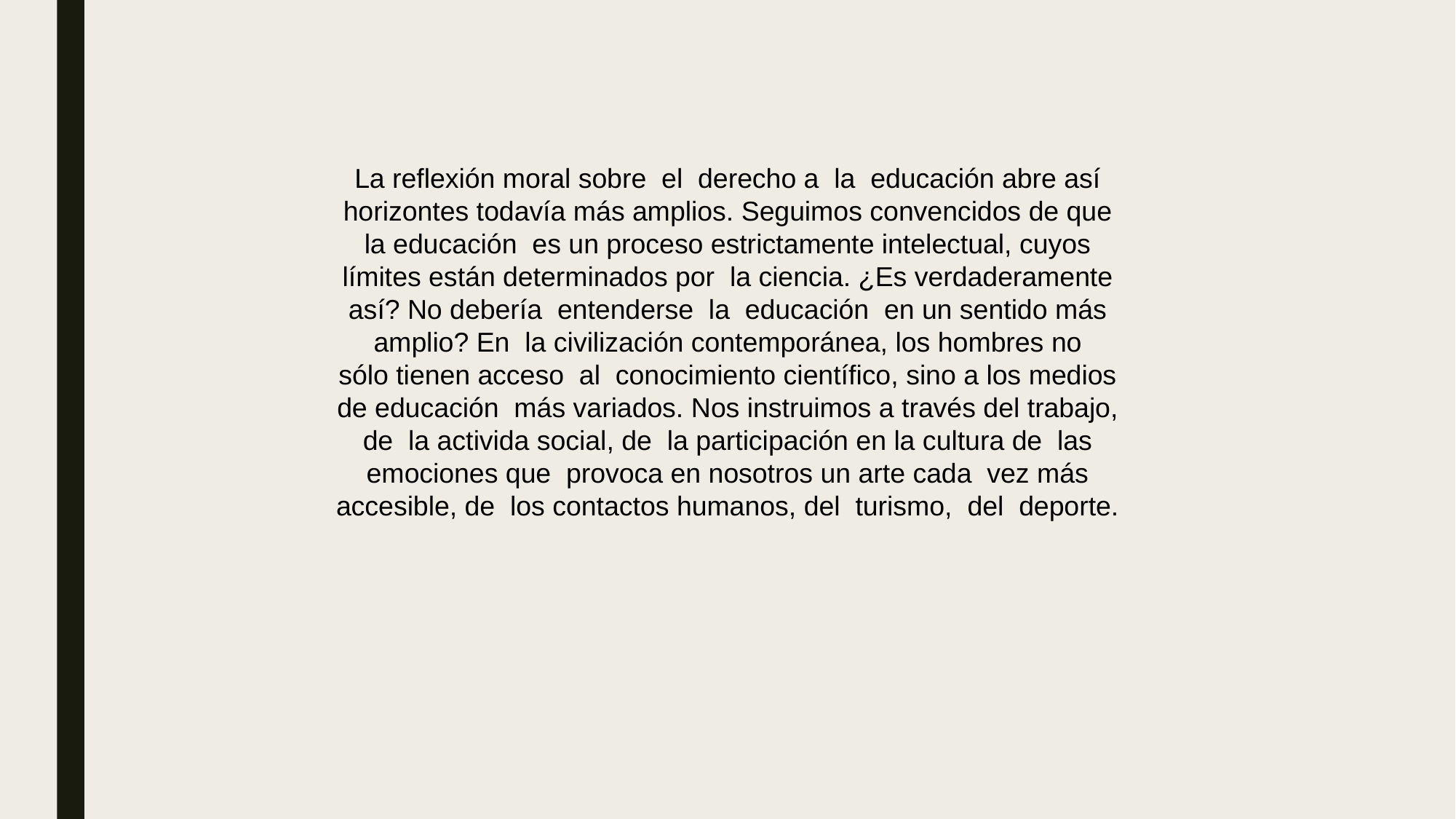

La reflexión moral sobre  el  derecho a  la  educación abre así horizontes todavía más amplios. Seguimos convencidos de que la educación  es un proceso estrictamente intelectual, cuyos límites están determinados por  la ciencia. ¿Es verdaderamente así? No debería  entenderse  la  educación  en un sentido más amplio? En  la civilización contemporánea, los hombres no
sólo tienen acceso  al  conocimiento científico, sino a los medios de educación  más variados. Nos instruimos a través del trabajo, de  la activida social, de  la participación en la cultura de  las emociones que  provoca en nosotros un arte cada  vez más accesible, de  los contactos humanos, del  turismo,  del  deporte.